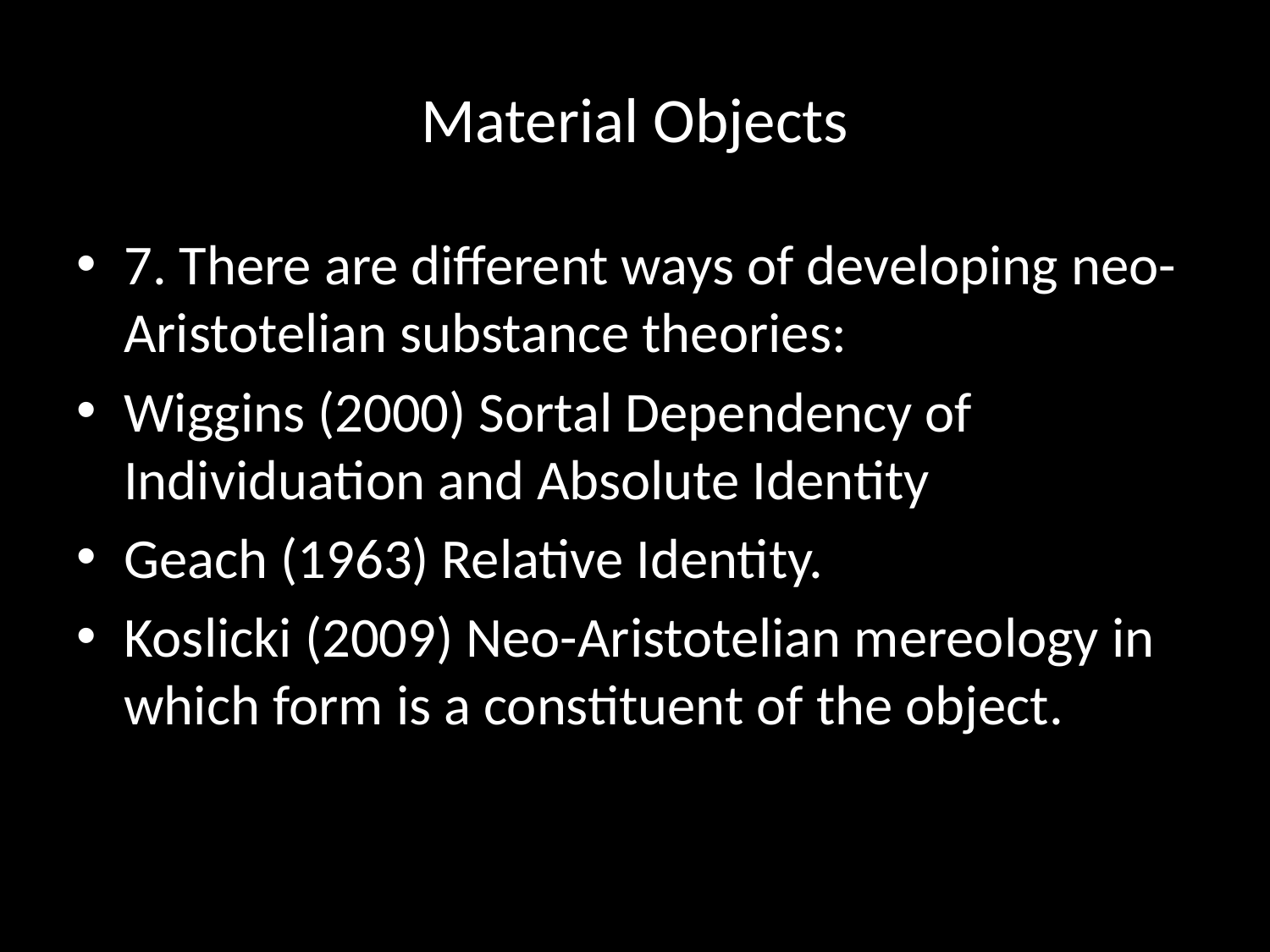

# Material Objects
7. There are different ways of developing neo-Aristotelian substance theories:
Wiggins (2000) Sortal Dependency of Individuation and Absolute Identity
Geach (1963) Relative Identity.
Koslicki (2009) Neo-Aristotelian mereology in which form is a constituent of the object.